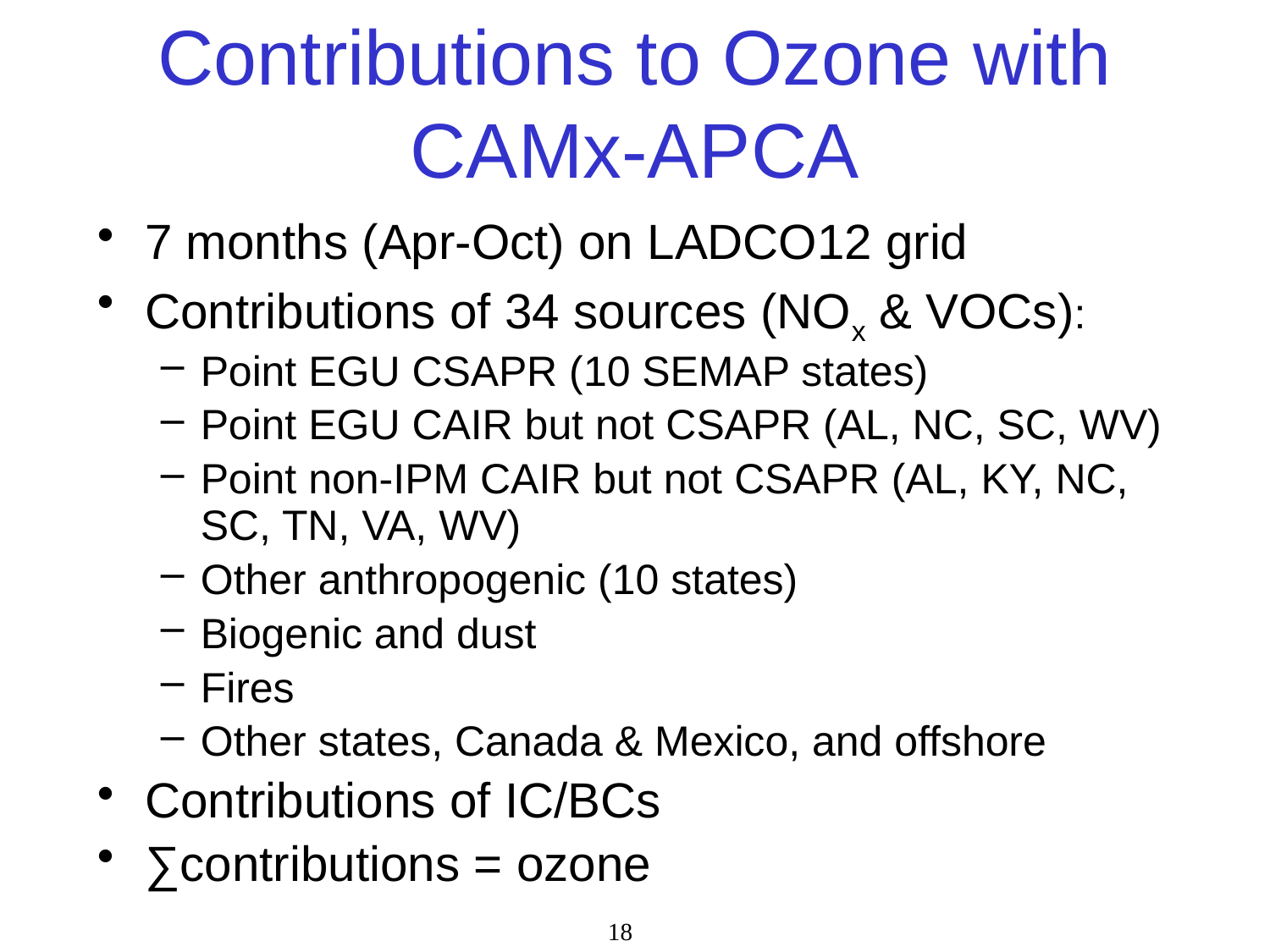

# Contributions to Ozone with CAMx-APCA

7 months (Apr-Oct) on LADCO12 grid
Contributions of 34 sources (NOx & VOCs):
Point EGU CSAPR (10 SEMAP states)
Point EGU CAIR but not CSAPR (AL, NC, SC, WV)
Point non-IPM CAIR but not CSAPR (AL, KY, NC, SC, TN, VA, WV)
Other anthropogenic (10 states)
Biogenic and dust
Fires
Other states, Canada & Mexico, and offshore
Contributions of IC/BCs
∑contributions = ozone

18